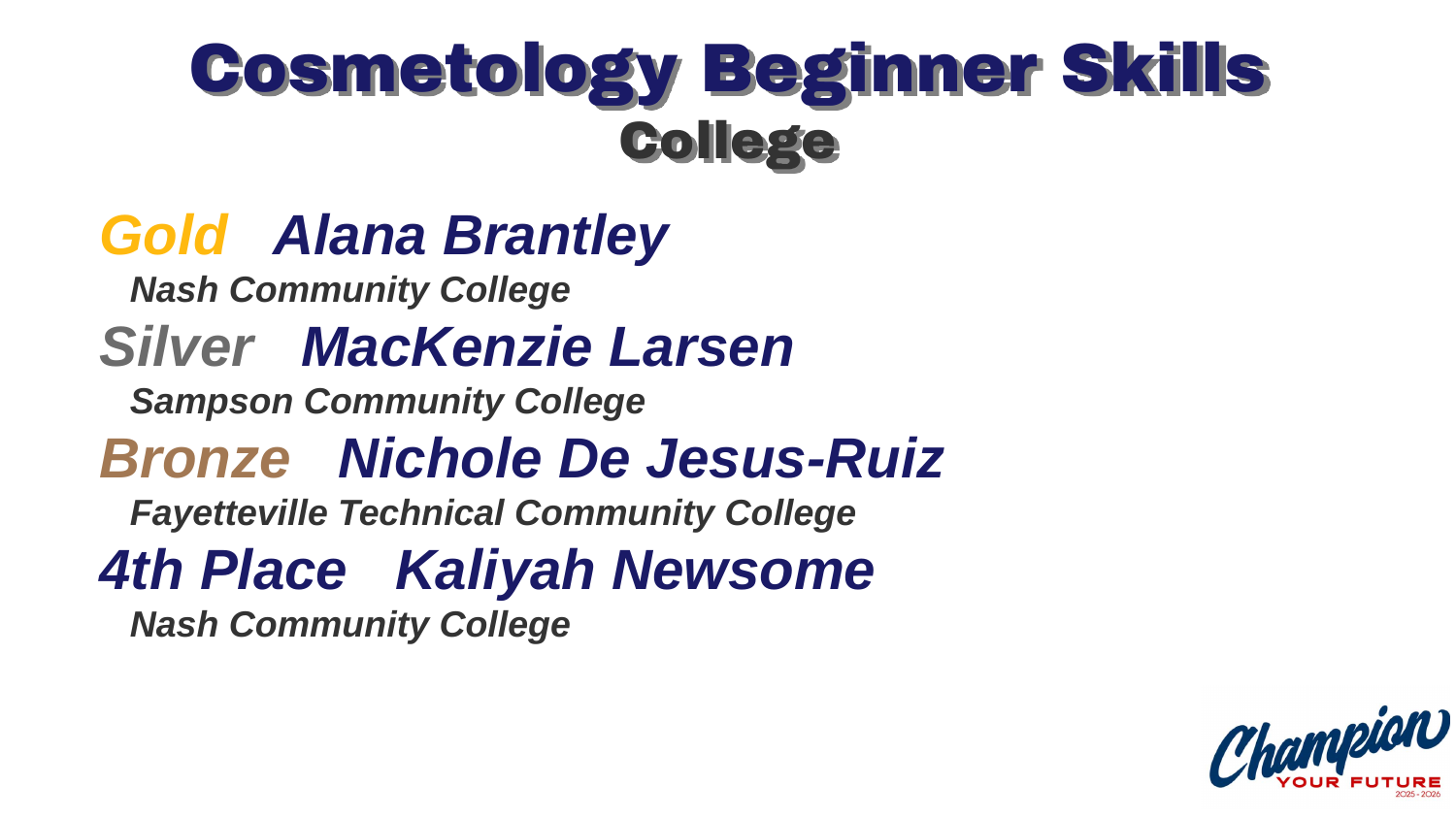

# Cosmetology Beginner Skills College
Gold   Alana Brantley
   Nash Community College
Silver   MacKenzie Larsen
   Sampson Community College
Bronze   Nichole De Jesus-Ruiz
   Fayetteville Technical Community College
4th Place   Kaliyah Newsome
   Nash Community College